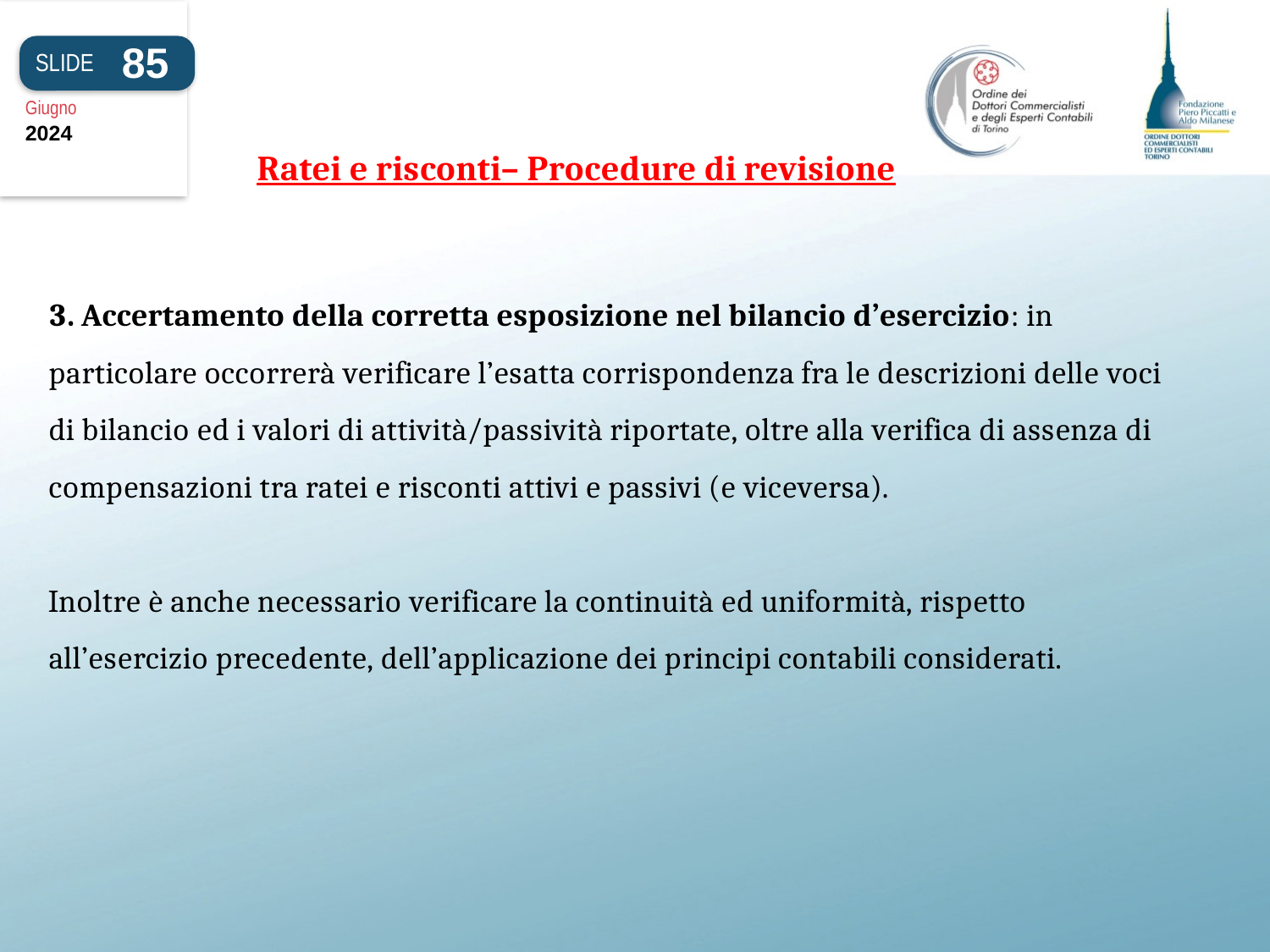

85
SLIDE

Giugno
2024
Ratei e risconti– Procedure di revisione
# 3. Accertamento della corretta esposizione nel bilancio d’esercizio: in particolare occorrerà verificare l’esatta corrispondenza fra le descrizioni delle voci di bilancio ed i valori di attività/passività riportate, oltre alla verifica di assenza di compensazioni tra ratei e risconti attivi e passivi (e viceversa). Inoltre è anche necessario verificare la continuità ed uniformità, rispetto all’esercizio precedente, dell’applicazione dei principi contabili considerati.